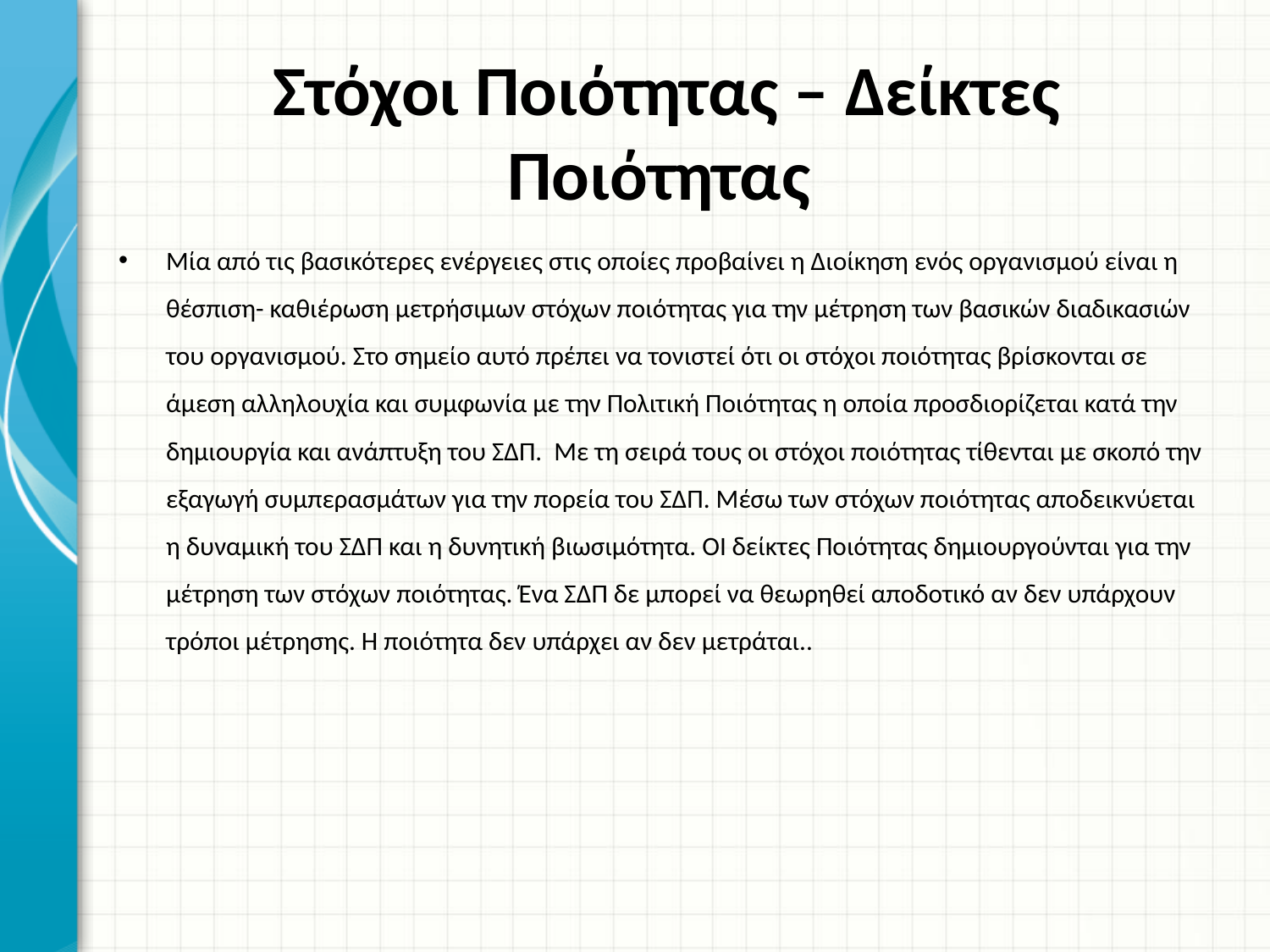

# Στόχοι Ποιότητας – Δείκτες Ποιότητας
Μία από τις βασικότερες ενέργειες στις οποίες προβαίνει η Διοίκηση ενός οργανισμού είναι η θέσπιση- καθιέρωση μετρήσιμων στόχων ποιότητας για την μέτρηση των βασικών διαδικασιών του οργανισμού. Στο σημείο αυτό πρέπει να τονιστεί ότι οι στόχοι ποιότητας βρίσκονται σε άμεση αλληλουχία και συμφωνία με την Πολιτική Ποιότητας η οποία προσδιορίζεται κατά την δημιουργία και ανάπτυξη του ΣΔΠ.  Με τη σειρά τους οι στόχοι ποιότητας τίθενται με σκοπό την εξαγωγή συμπερασμάτων για την πορεία του ΣΔΠ. Μέσω των στόχων ποιότητας αποδεικνύεται  η δυναμική του ΣΔΠ και η δυνητική βιωσιμότητα. ΟΙ δείκτες Ποιότητας δημιουργούνται για την μέτρηση των στόχων ποιότητας. Ένα ΣΔΠ δε μπορεί να θεωρηθεί αποδοτικό αν δεν υπάρχουν τρόποι μέτρησης. Η ποιότητα δεν υπάρχει αν δεν μετράται..